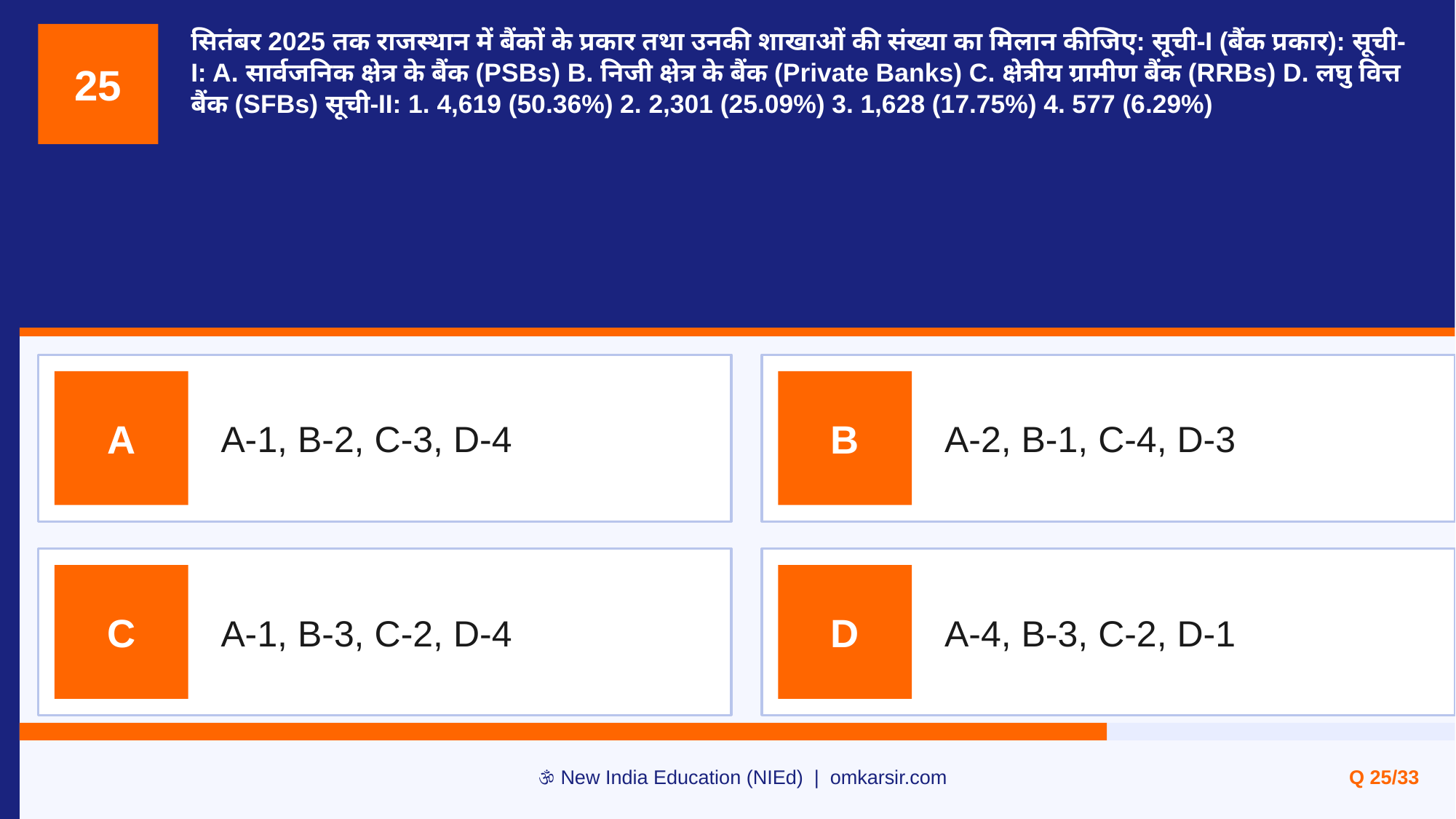

सितंबर 2025 तक राजस्थान में बैंकों के प्रकार तथा उनकी शाखाओं की संख्या का मिलान कीजिए: सूची-I (बैंक प्रकार): सूची-I: A. सार्वजनिक क्षेत्र के बैंक (PSBs) B. निजी क्षेत्र के बैंक (Private Banks) C. क्षेत्रीय ग्रामीण बैंक (RRBs) D. लघु वित्त बैंक (SFBs) सूची-II: 1. 4,619 (50.36%) 2. 2,301 (25.09%) 3. 1,628 (17.75%) 4. 577 (6.29%)
25

A-1, B-2, C-3, D-4
A-2, B-1, C-4, D-3
A
B

A-1, B-3, C-2, D-4
A-4, B-3, C-2, D-1
C
D

🕉️ New India Education (NIEd)  |  omkarsir.com
Q 25/33